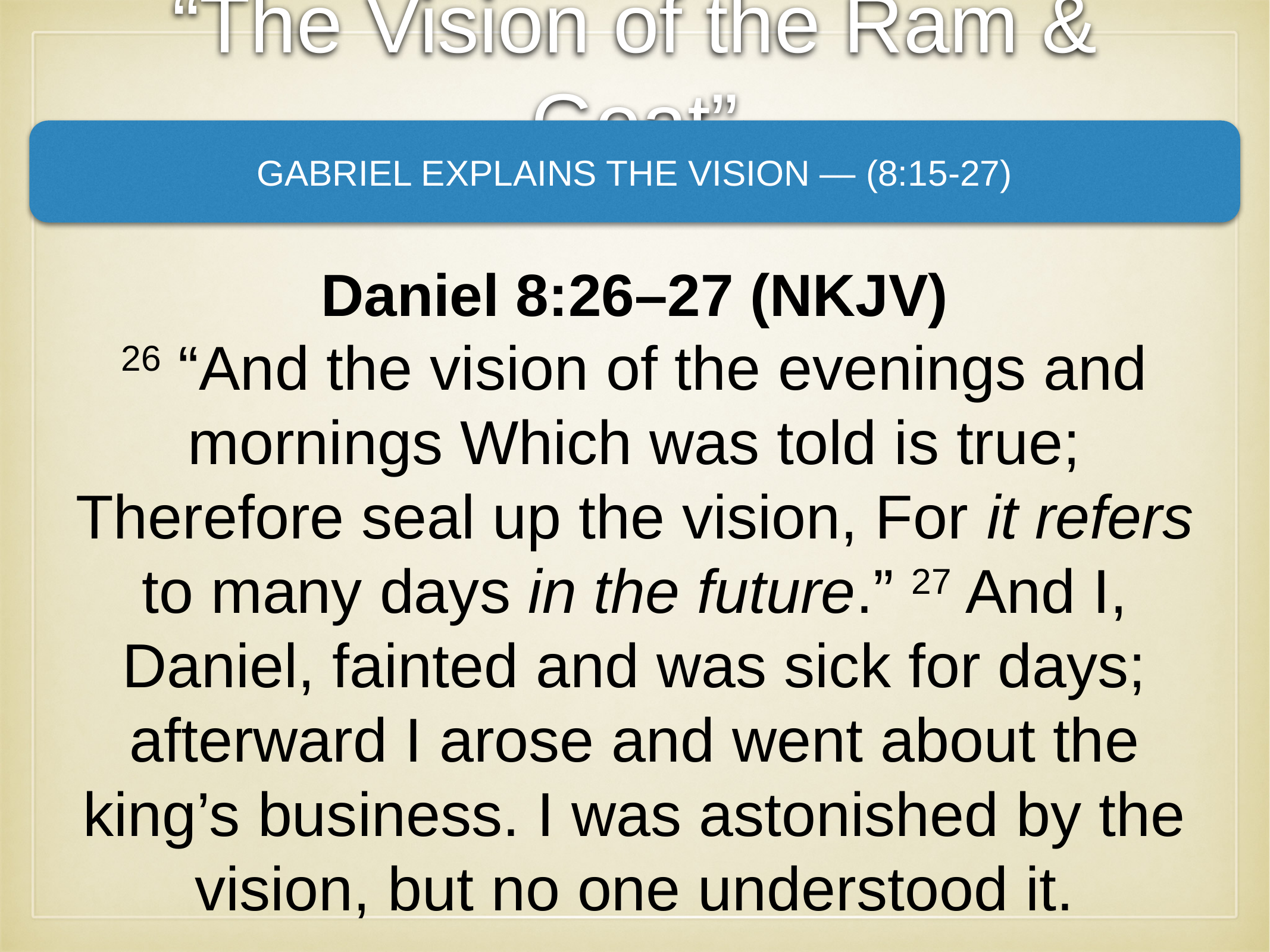

“The Vision of the Ram & Goat”
GABRIEL EXPLAINS THE VISION — (8:15-27)
Daniel 8:26–27 (NKJV)
26 “And the vision of the evenings and mornings Which was told is true; Therefore seal up the vision, For it refers to many days in the future.” 27 And I, Daniel, fainted and was sick for days; afterward I arose and went about the king’s business. I was astonished by the vision, but no one understood it.